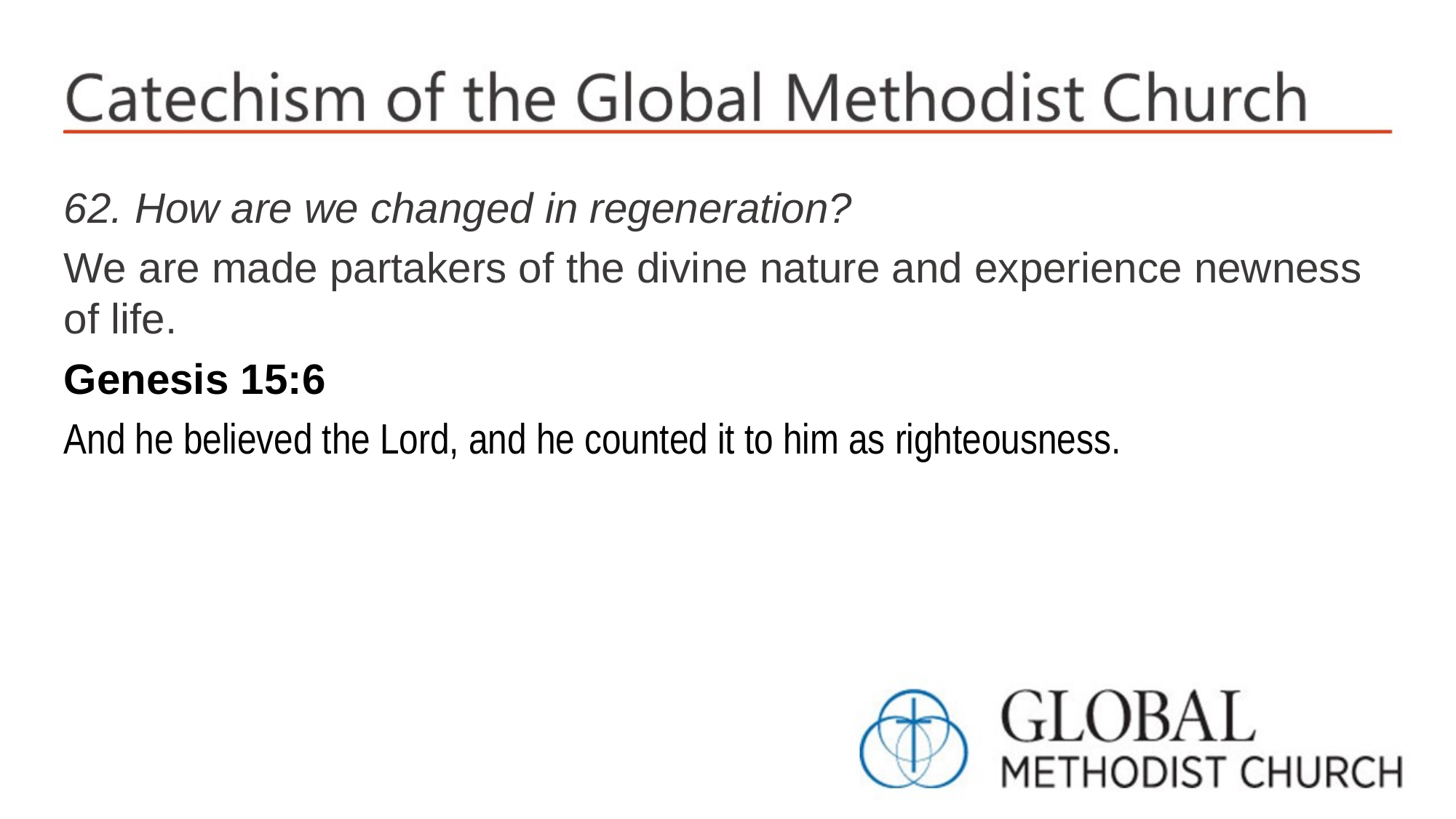

62. How are we changed in regeneration?
We are made partakers of the divine nature and experience newness of life.
Genesis 15:6
And he believed the Lord, and he counted it to him as righteousness.